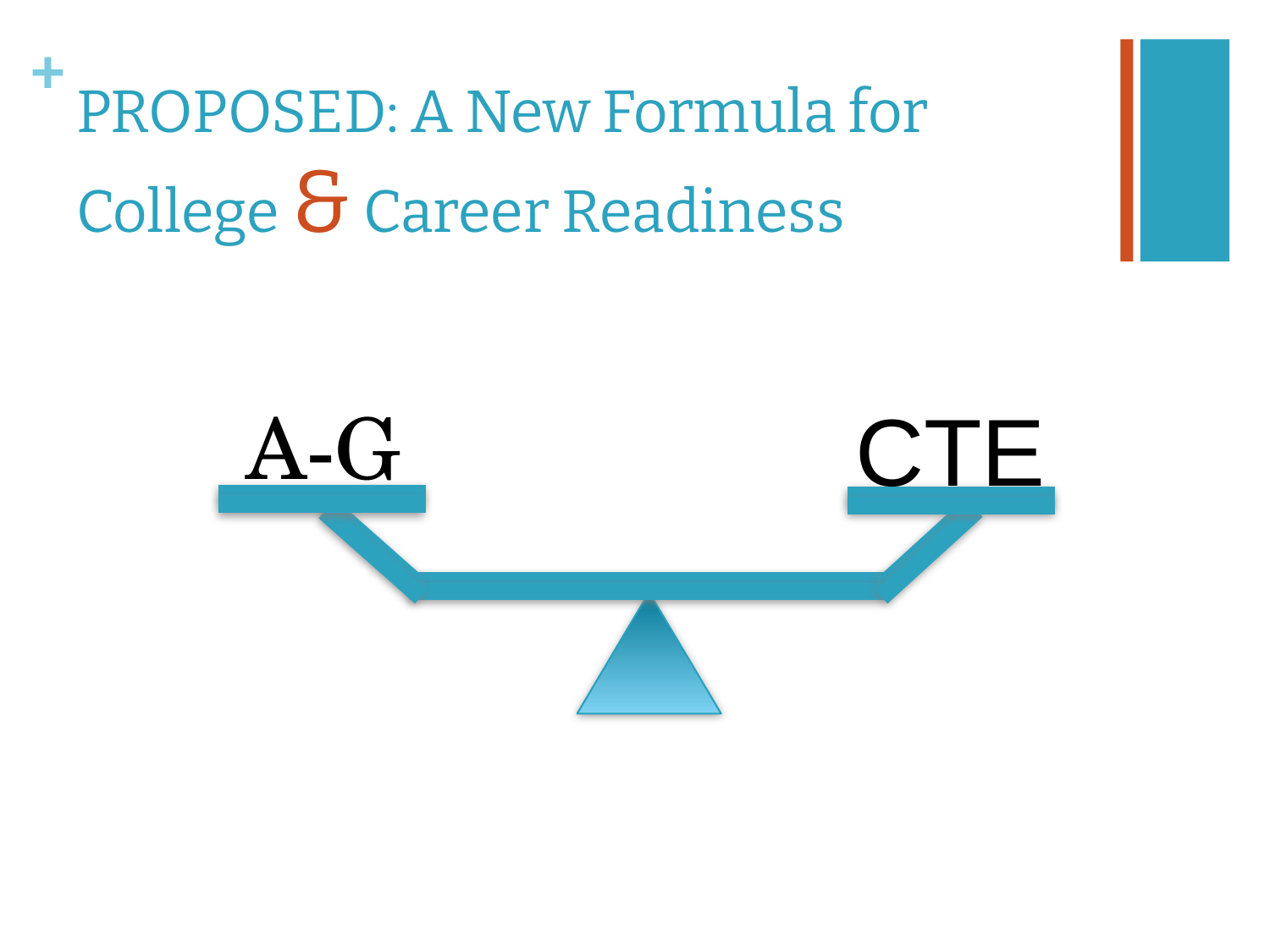

# PROPOSED: A New Formula for College & Career Readiness
CTE
A-G